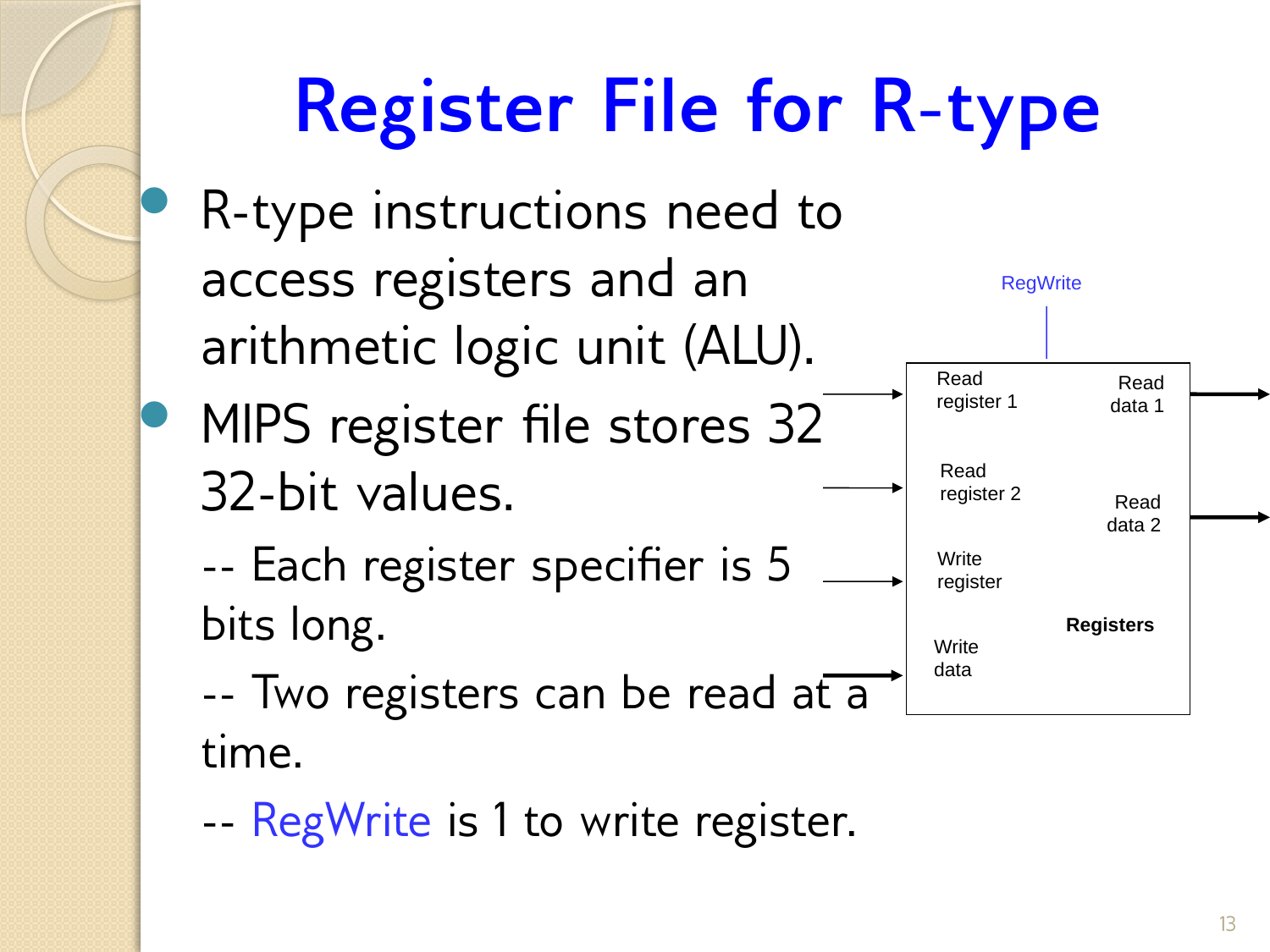

# Register File for R-type
R-type instructions need to access registers and an arithmetic logic unit (ALU).
MIPS register file stores 32 32-bit values.
-- Each register specifier is 5 bits long.
-- Two registers can be read at a time.
-- RegWrite is 1 to write register.

RegWrite

Read
register 1

Read
data 1
Read
register 2
Read
data 2
Write
register
Registers
Write
data

13